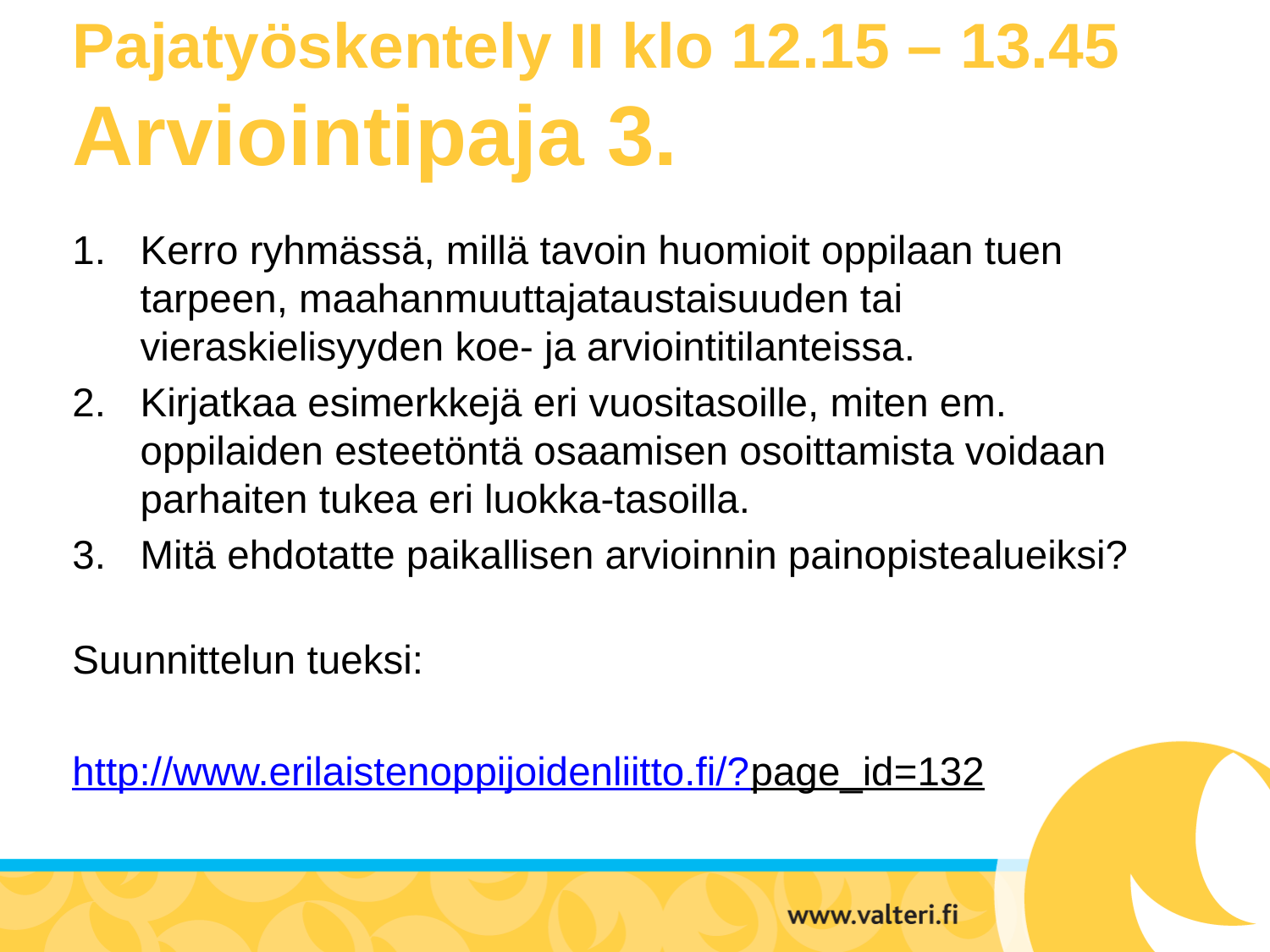

# Pajatyöskentely II klo 12.15 – 13.45 Arviointipaja 3.
Kerro ryhmässä, millä tavoin huomioit oppilaan tuen tarpeen, maahanmuuttajataustaisuuden tai vieraskielisyyden koe- ja arviointitilanteissa.
Kirjatkaa esimerkkejä eri vuositasoille, miten em. oppilaiden esteetöntä osaamisen osoittamista voidaan parhaiten tukea eri luokka-tasoilla.
Mitä ehdotatte paikallisen arvioinnin painopistealueiksi?
Suunnittelun tueksi:

http://www.erilaistenoppijoidenliitto.fi/?page_id=132